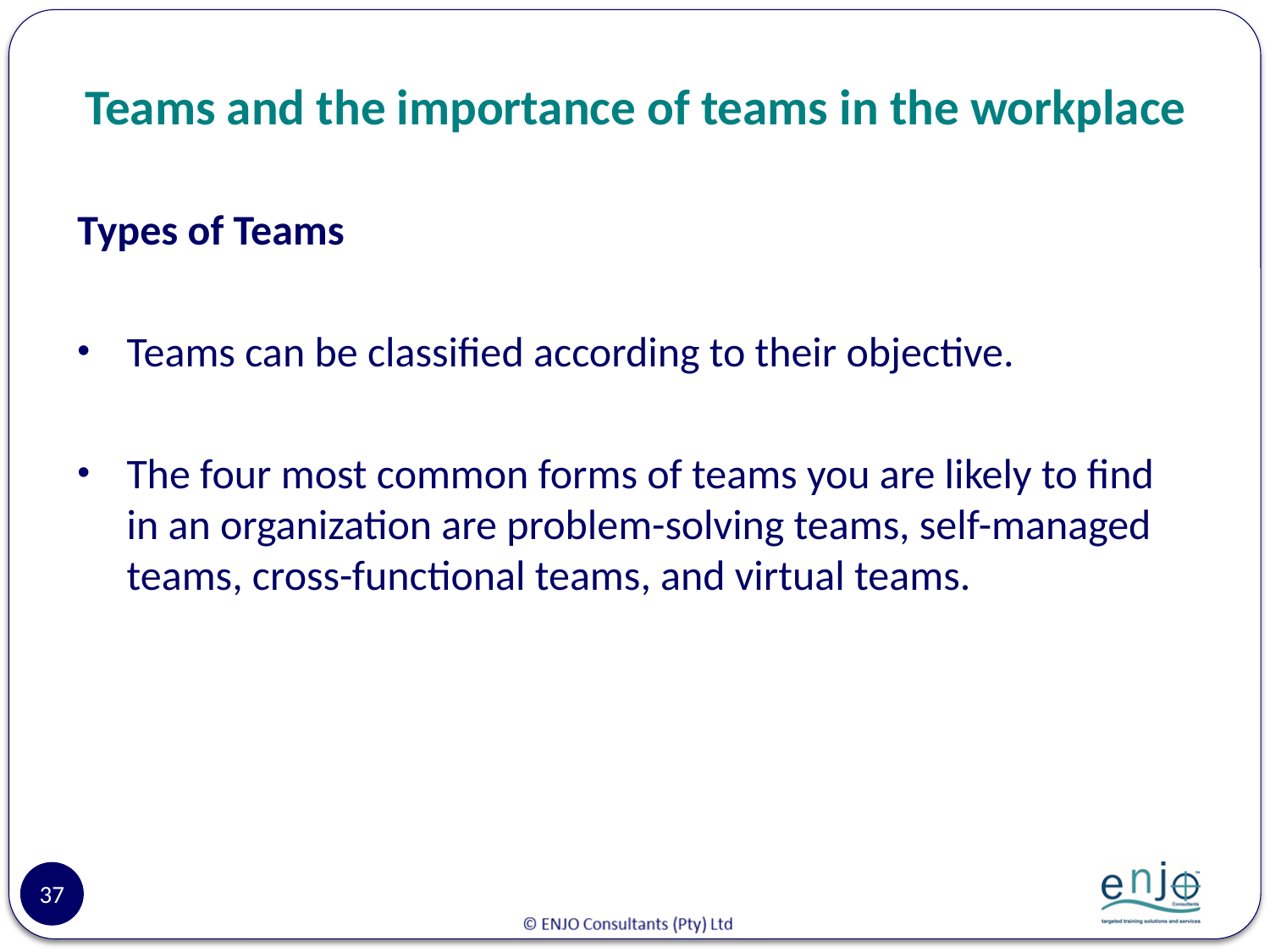

# Teams and the importance of teams in the workplace
Types of Teams

Teams can be classified according to their objective.

The four most common forms of teams you are likely to find in an organization are problem-solving teams, self-managed teams, cross-functional teams, and virtual teams.

37